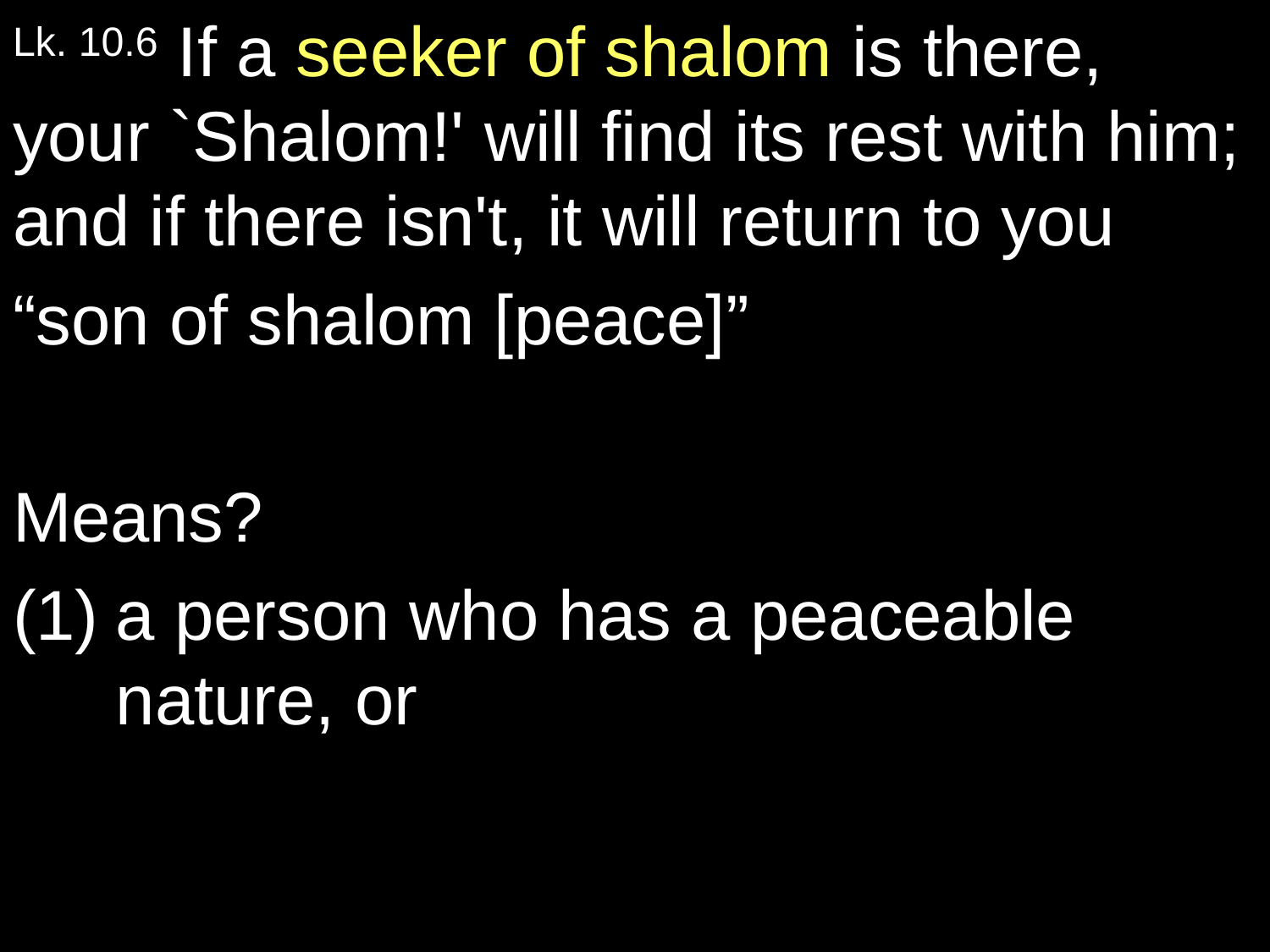

Lk. 10.6 If a seeker of shalom is there, your `Shalom!' will find its rest with him; and if there isn't, it will return to you
“son of shalom [peace]”

Means?
a person who has a peaceable nature, or